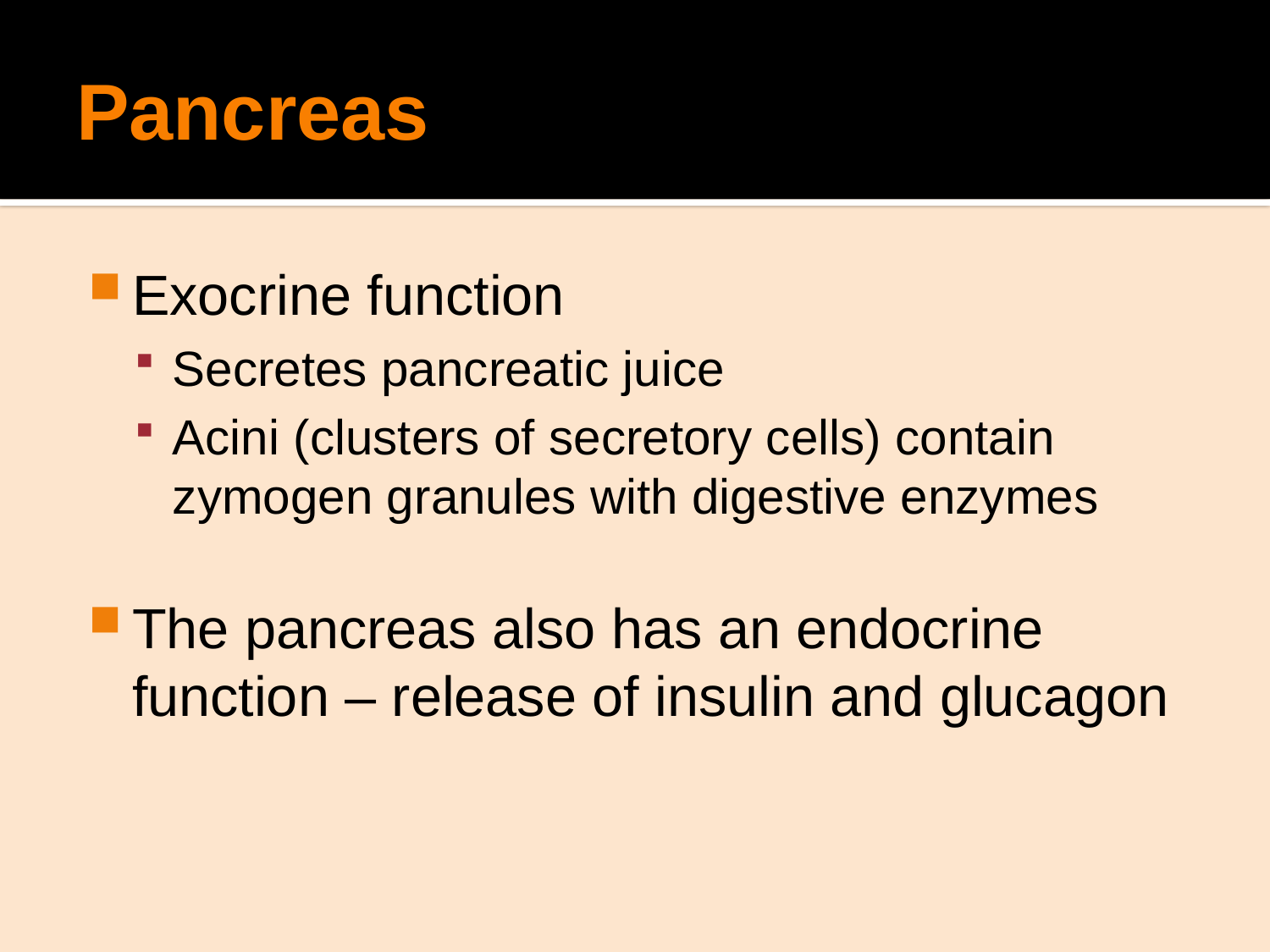

# Pancreas
Exocrine function
Secretes pancreatic juice
Acini (clusters of secretory cells) contain zymogen granules with digestive enzymes

The pancreas also has an endocrine function – release of insulin and glucagon